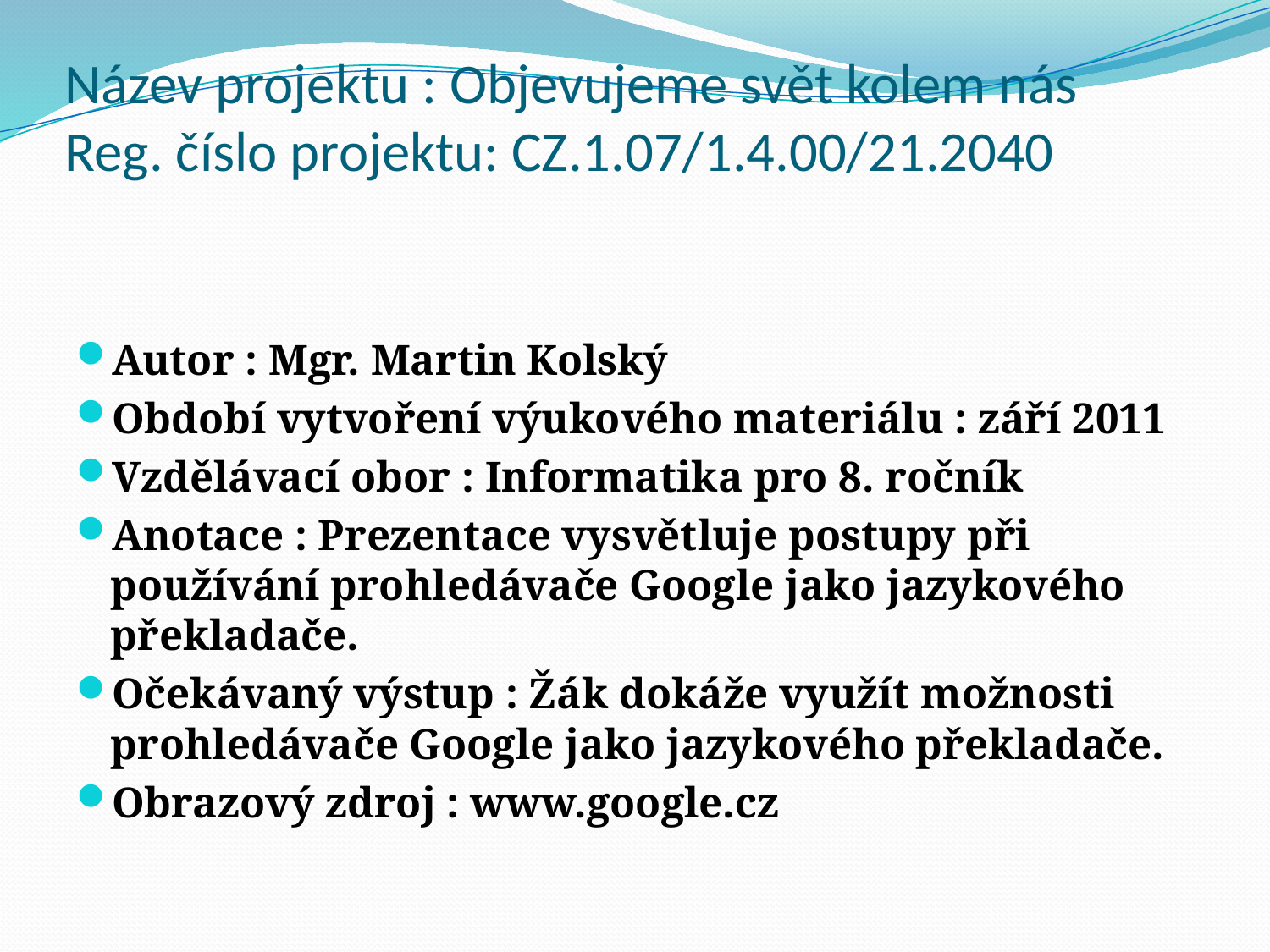

# Název projektu : Objevujeme svět kolem nás Reg. číslo projektu: CZ.1.07/1.4.00/21.2040

Autor : Mgr. Martin Kolský
Období vytvoření výukového materiálu : září 2011
Vzdělávací obor : Informatika pro 8. ročník
Anotace : Prezentace vysvětluje postupy při používání prohledávače Google jako jazykového překladače.
Očekávaný výstup : Žák dokáže využít možnosti prohledávače Google jako jazykového překladače.
Obrazový zdroj : www.google.cz